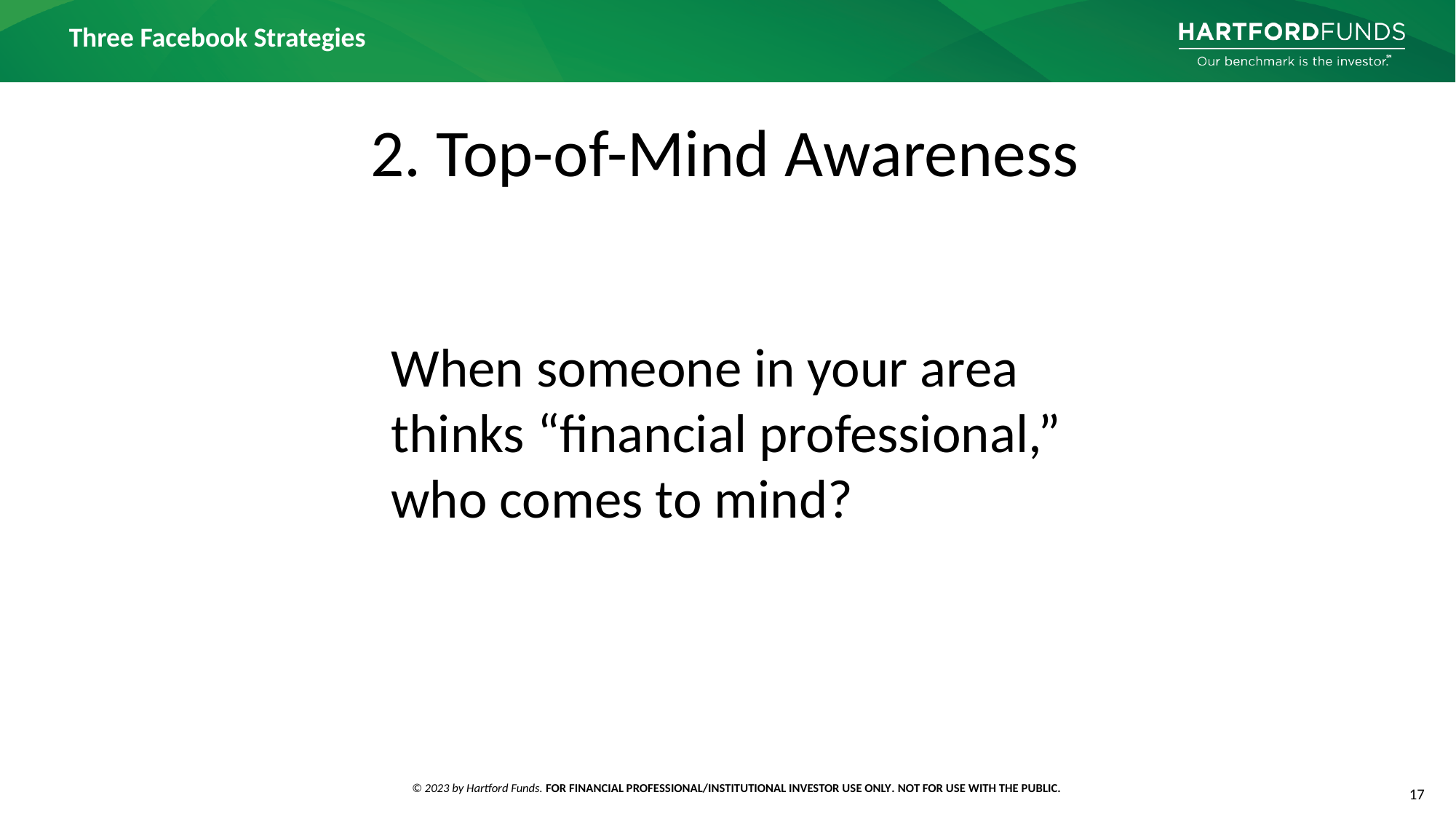

2. Top-of-Mind Awareness
When someone in your area thinks “financial professional,” who comes to mind?
17